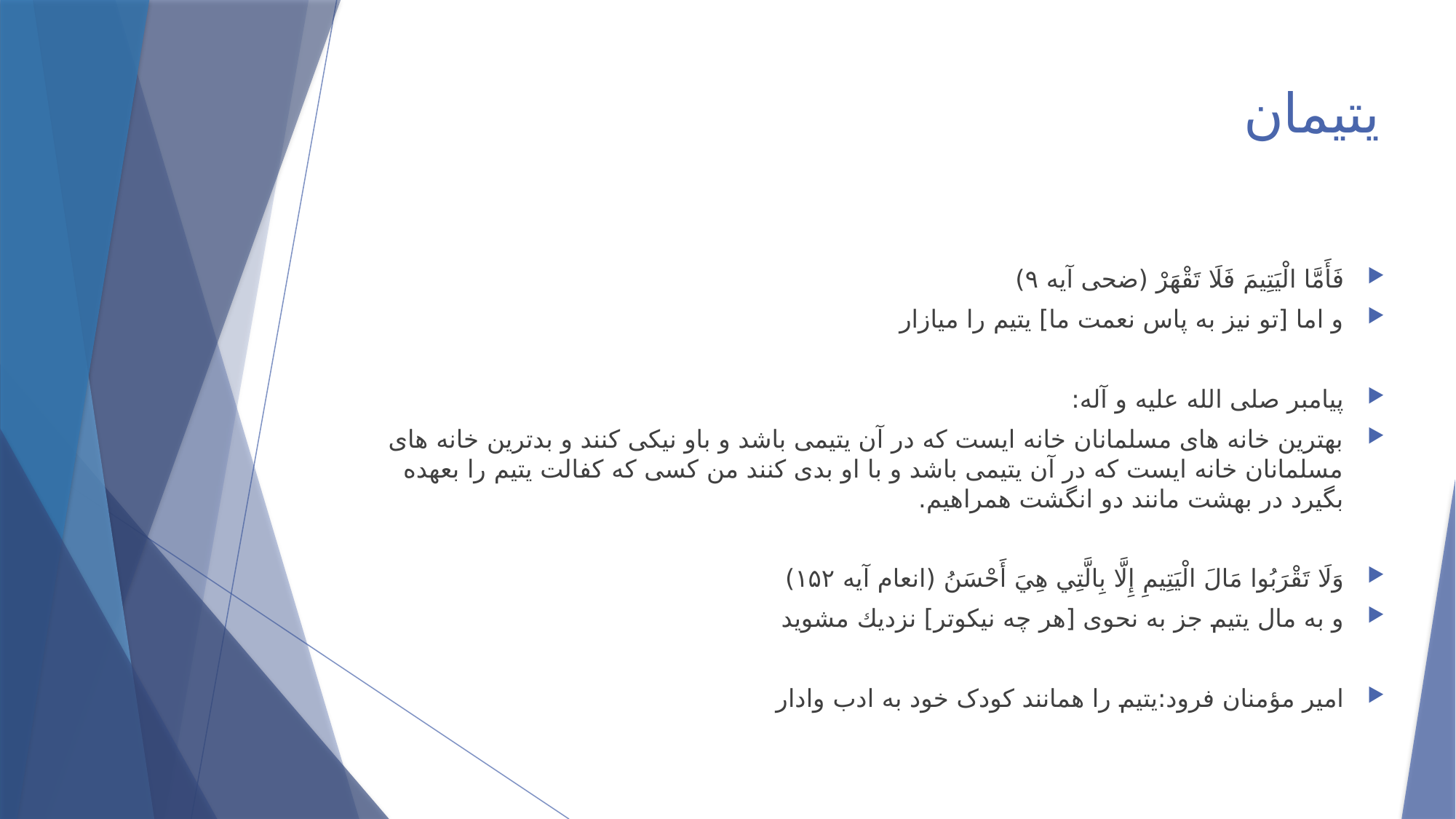

# یتیمان
فَأَمَّا الْيَتِيمَ فَلَا تَقْهَرْ (ضحی آیه ۹)
و اما [تو نيز به پاس نعمت ما] يتيم را ميازار

پیامبر صلی الله علیه و آله:
بهترين خانه هاى مسلمانان خانه ايست كه در آن يتيمى باشد و باو نيكى كنند و بدترين خانه هاى مسلمانان خانه ايست كه در آن يتيمى باشد و با او بدى كنند من كسى كه كفالت يتيم را بعهده بگيرد در بهشت مانند دو انگشت همراهيم.

وَلَا تَقْرَبُوا مَالَ الْيَتِيمِ إِلَّا بِالَّتِي هِيَ أَحْسَنُ (‌انعام آیه ۱۵۲)
و به مال يتيم جز به نحوى [هر چه نيكوتر] نزديك مشويد

امیر مؤمنان فرود:یتیم را همانند کودک خود به ادب وادار